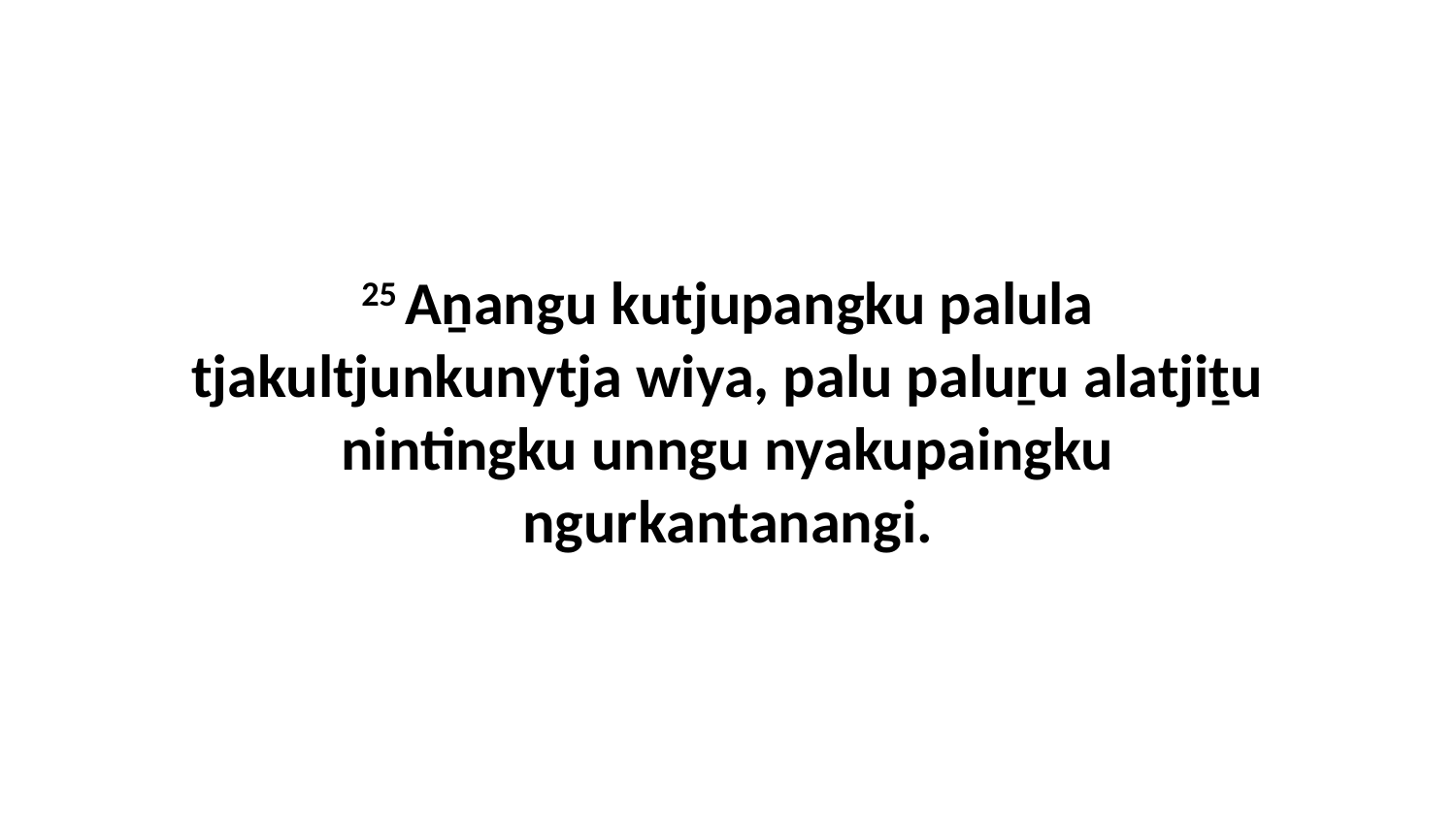

25 Aṉangu kutjupangku palula tjakultjunkunytja wiya, palu paluṟu alatjiṯu nintingku unngu nyakupaingku ngurkantanangi.